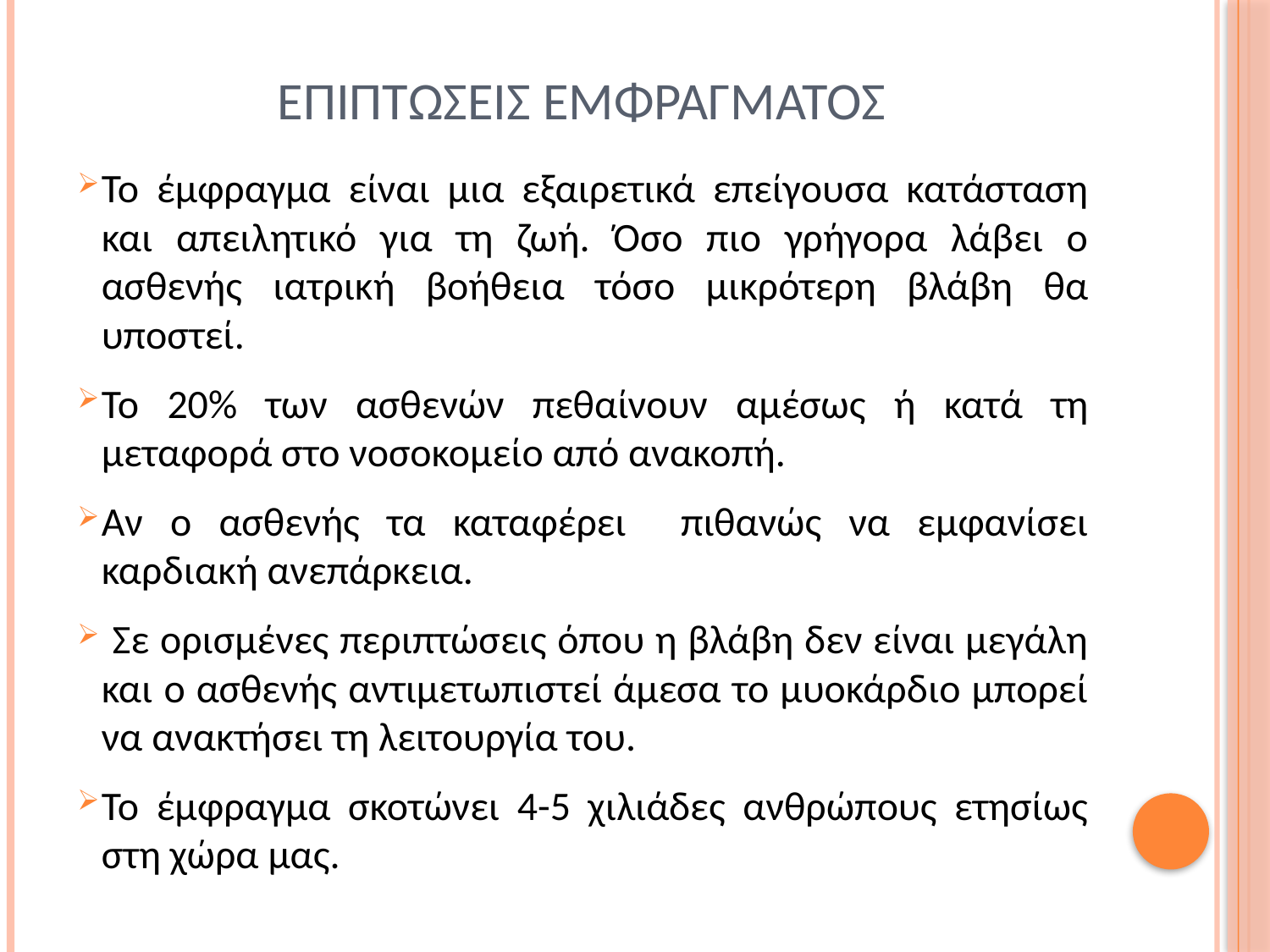

# Επιπτωσεισ εμφραγματοσ
Το έμφραγμα είναι μια εξαιρετικά επείγουσα κατάσταση και απειλητικό για τη ζωή. Όσο πιο γρήγορα λάβει ο ασθενής ιατρική βοήθεια τόσο μικρότερη βλάβη θα υποστεί.
Το 20% των ασθενών πεθαίνουν αμέσως ή κατά τη μεταφορά στο νοσοκομείο από ανακοπή.
Αν ο ασθενής τα καταφέρει  πιθανώς να εμφανίσει καρδιακή ανεπάρκεια.
 Σε ορισμένες περιπτώσεις όπου η βλάβη δεν είναι μεγάλη και ο ασθενής αντιμετωπιστεί άμεσα το μυοκάρδιο μπορεί να ανακτήσει τη λειτουργία του.
Το έμφραγμα σκοτώνει 4-5 χιλιάδες ανθρώπους ετησίως στη χώρα μας.